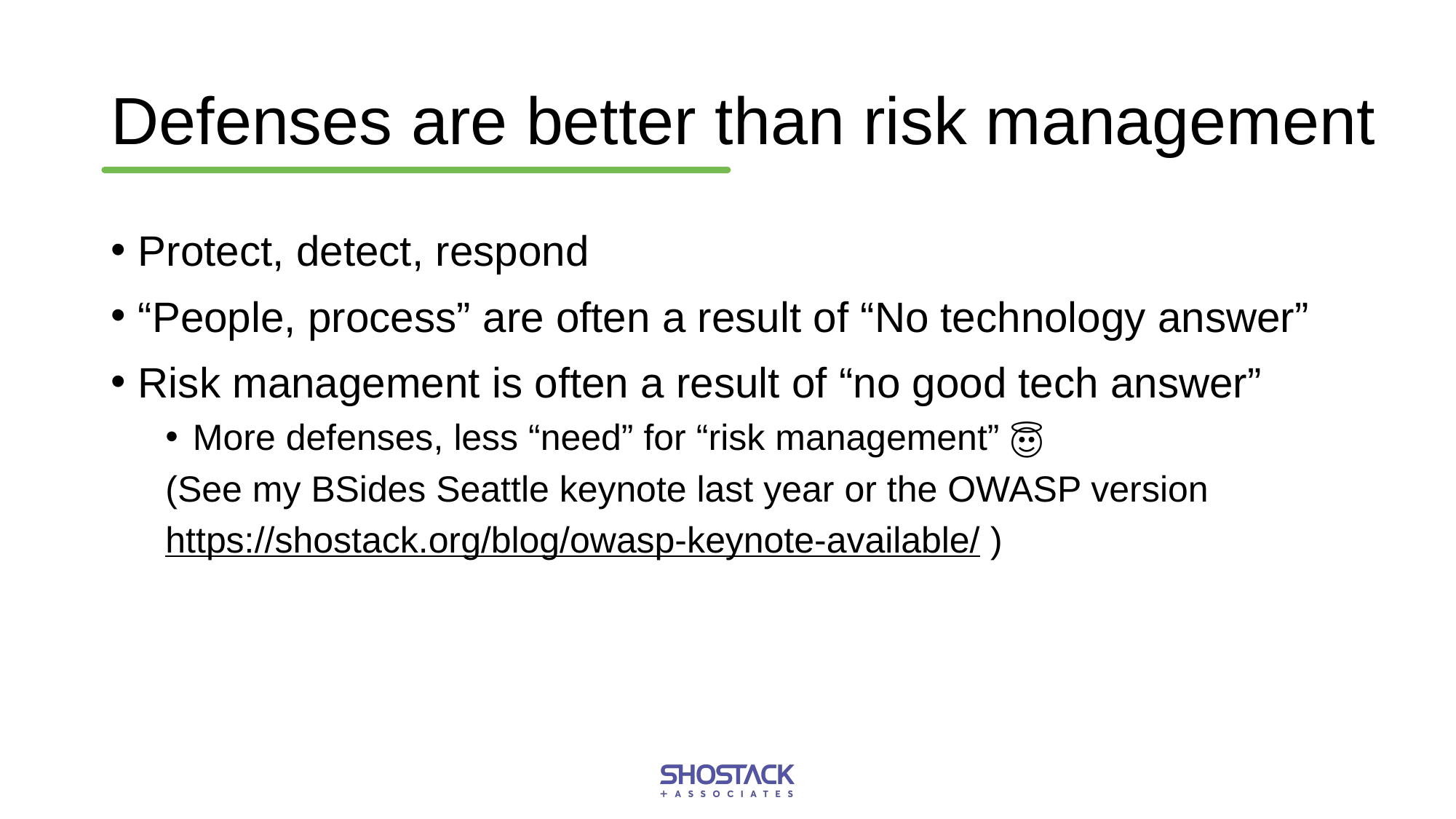

# Defenses are better than risk management
Protect, detect, respond
“People, process” are often a result of “No technology answer”
Risk management is often a result of “no good tech answer”
More defenses, less “need” for “risk management” 😇
(See my BSides Seattle keynote last year or the OWASP version
https://shostack.org/blog/owasp-keynote-available/ )